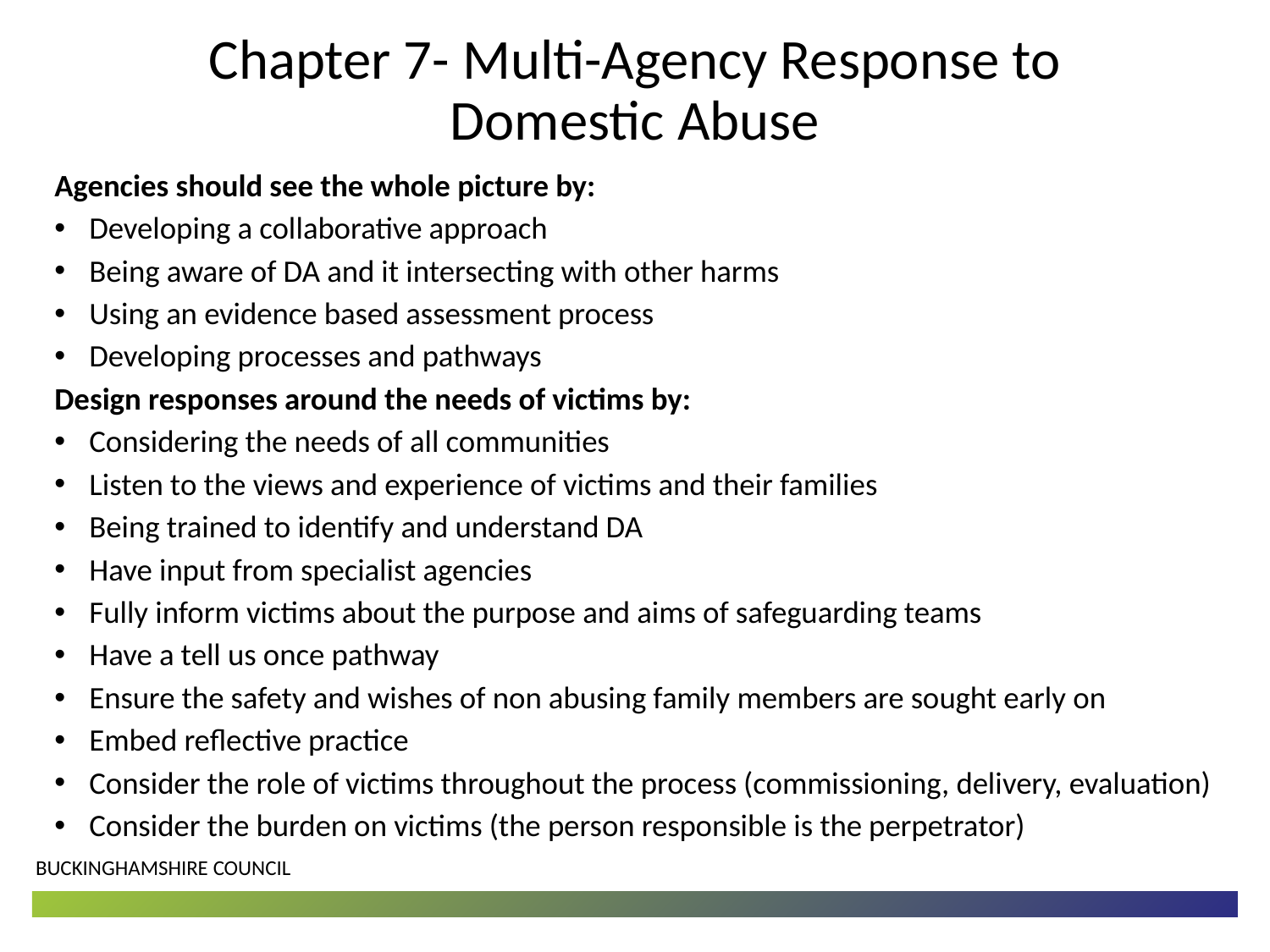

# Chapter 7- Multi-Agency Response to Domestic Abuse
Agencies should see the whole picture by:
Developing a collaborative approach
Being aware of DA and it intersecting with other harms
Using an evidence based assessment process
Developing processes and pathways
Design responses around the needs of victims by:
Considering the needs of all communities
Listen to the views and experience of victims and their families
Being trained to identify and understand DA
Have input from specialist agencies
Fully inform victims about the purpose and aims of safeguarding teams
Have a tell us once pathway
Ensure the safety and wishes of non abusing family members are sought early on
Embed reflective practice
Consider the role of victims throughout the process (commissioning, delivery, evaluation)
Consider the burden on victims (the person responsible is the perpetrator)